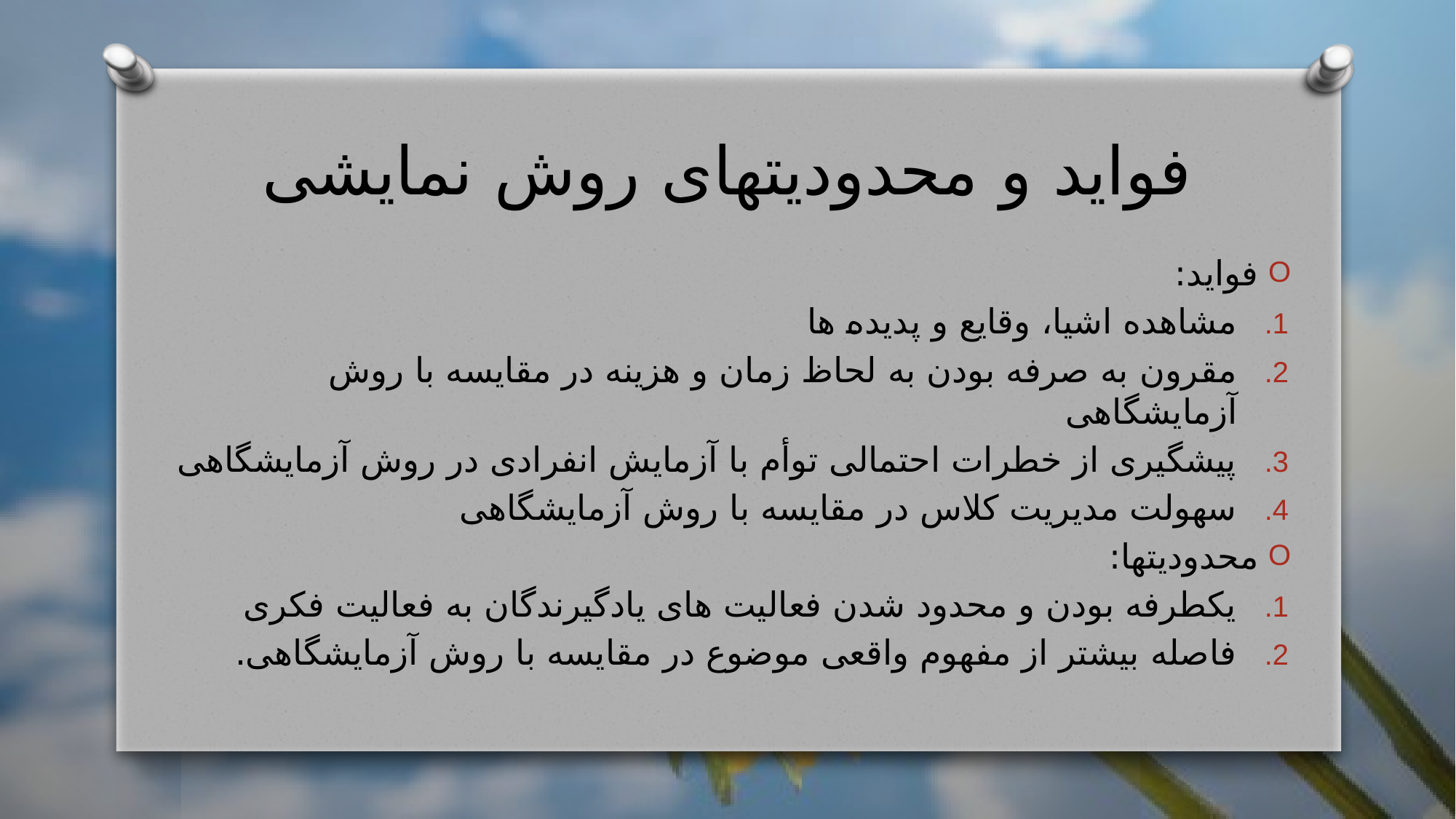

# فواید و محدودیتهای روش نمایشی
فواید:
مشاهده اشیا، وقایع و پدیده ها
مقرون به صرفه بودن به لحاظ زمان و هزینه در مقایسه با روش آزمایشگاهی
پیشگیری از خطرات احتمالی توأم با آزمایش انفرادی در روش آزمایشگاهی
سهولت مدیریت کلاس در مقایسه با روش آزمایشگاهی
محدودیتها:
یکطرفه بودن و محدود شدن فعالیت های یادگیرندگان به فعالیت فکری
فاصله بیشتر از مفهوم واقعی موضوع در مقایسه با روش آزمایشگاهی.